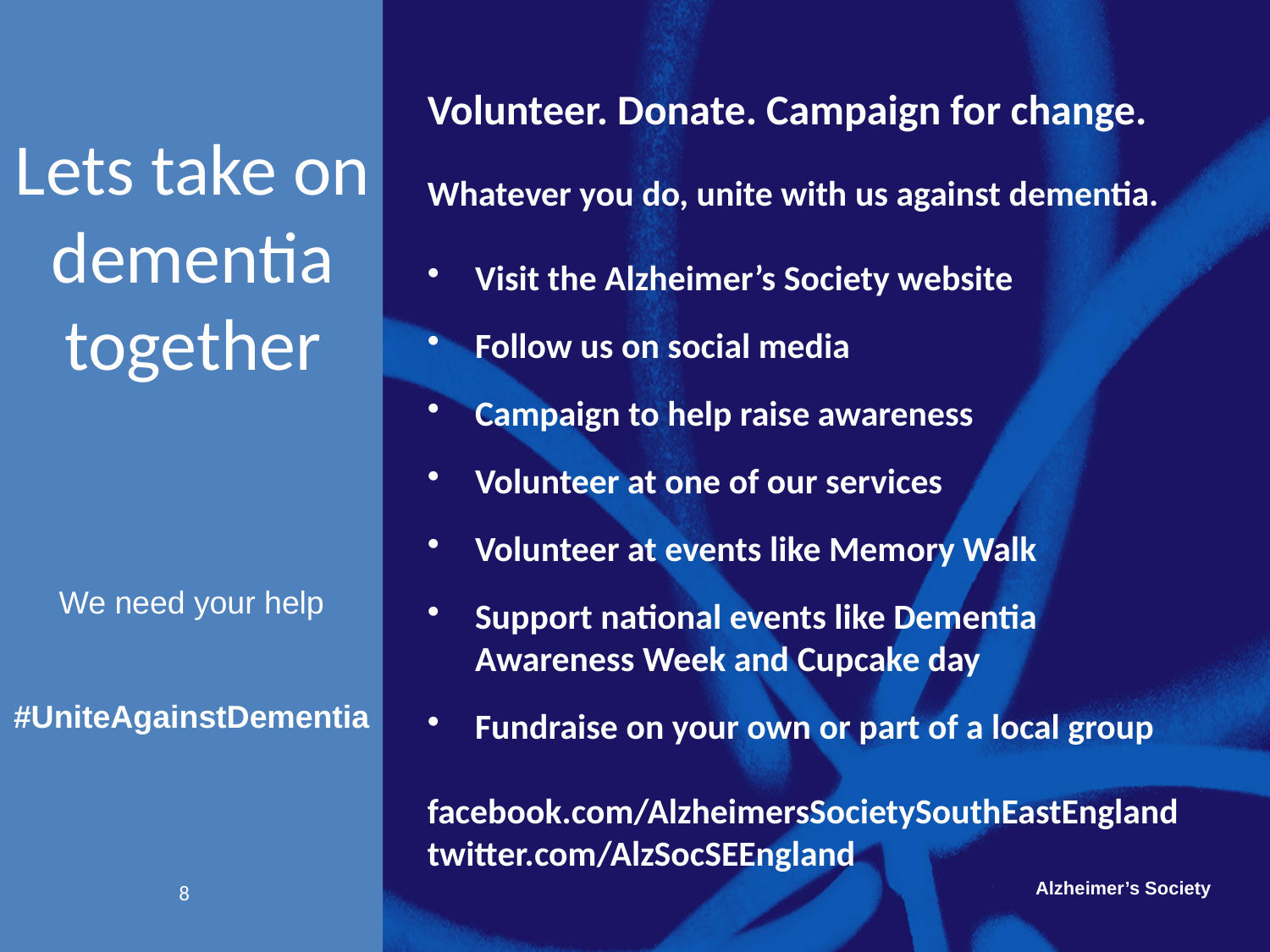

# Lets take on dementia together
Volunteer. Donate. Campaign for change.

Whatever you do, unite with us against dementia.

Visit the Alzheimer’s Society website

Follow us on social media

Campaign to help raise awareness

Volunteer at one of our services

Volunteer at events like Memory Walk

Support national events like Dementia Awareness Week and Cupcake day

Fundraise on your own or part of a local group

facebook.com/AlzheimersSocietySouthEastEngland
twitter.com/AlzSocSEEngland

We need your help

#UniteAgainstDementia

8